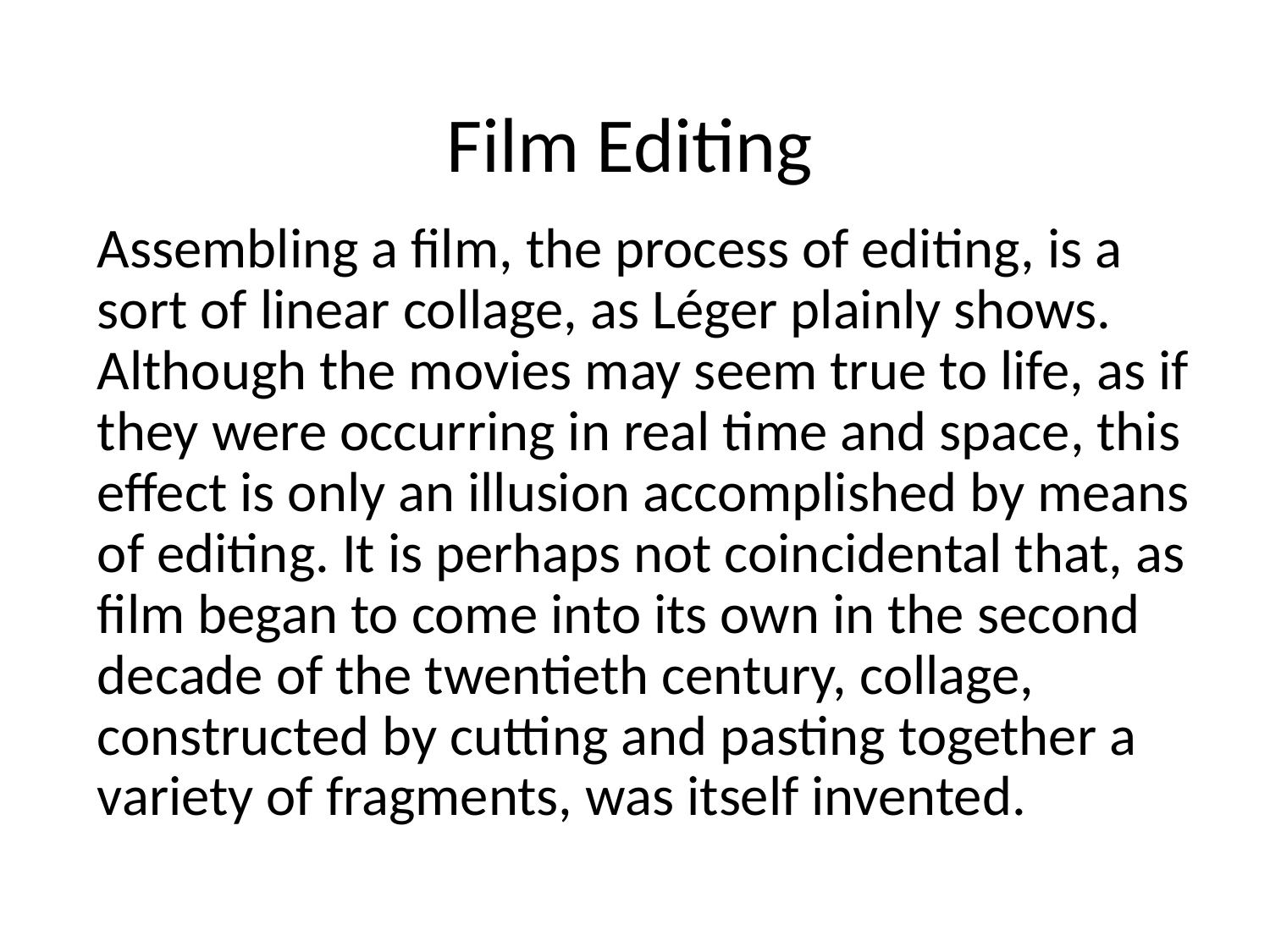

Film Editing
# Assembling a film, the process of editing, is a sort of linear collage, as Léger plainly shows. Although the movies may seem true to life, as if they were occurring in real time and space, this effect is only an illusion accomplished by means of editing. It is perhaps not coincidental that, as film began to come into its own in the second decade of the twentieth century, collage, constructed by cutting and pasting together a variety of fragments, was itself invented.